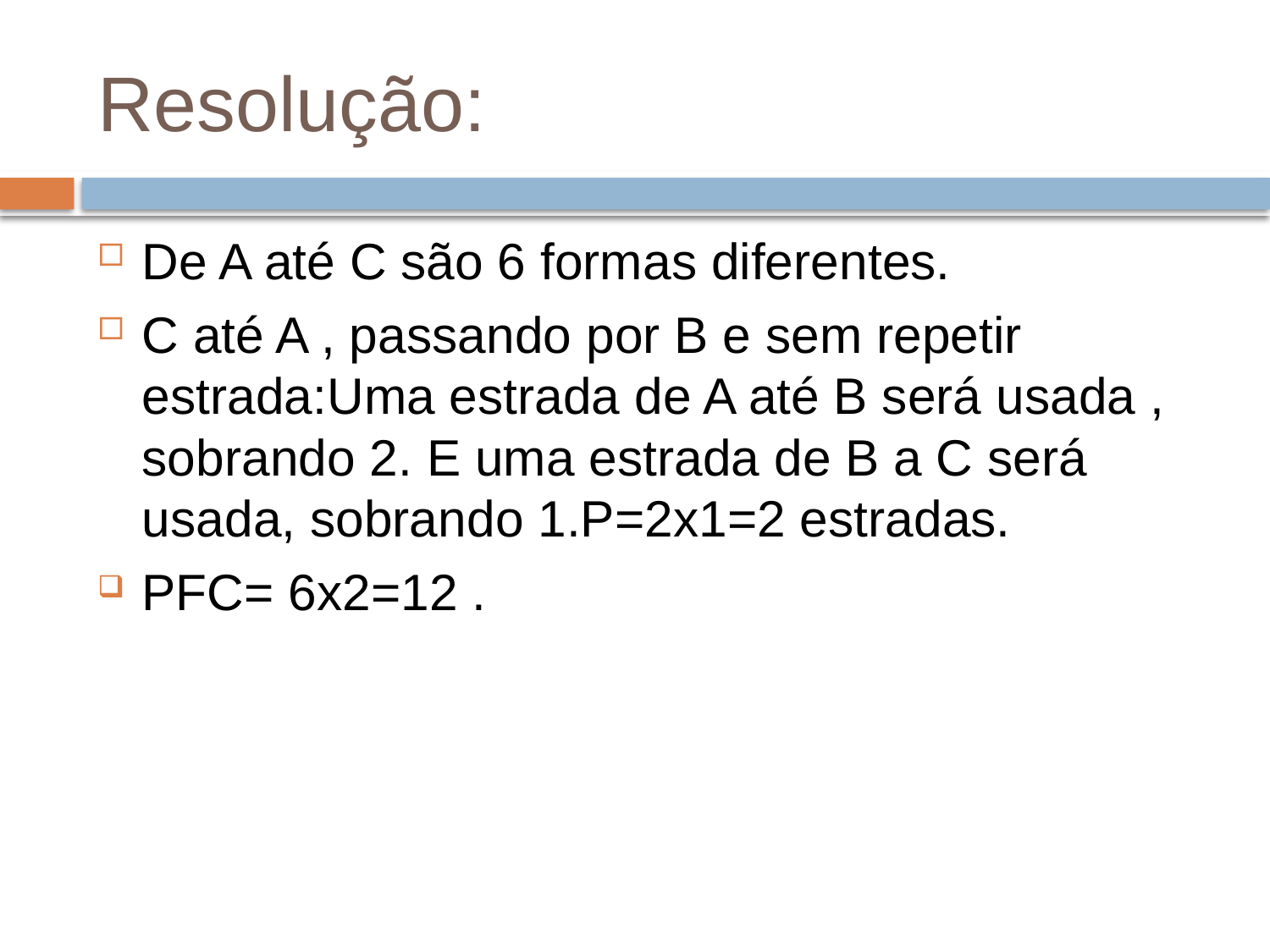

# Resolução:
De A até C são 6 formas diferentes.
C até A , passando por B e sem repetir estrada:Uma estrada de A até B será usada , sobrando 2. E uma estrada de B a C será usada, sobrando 1.P=2x1=2 estradas.
PFC= 6x2=12 .